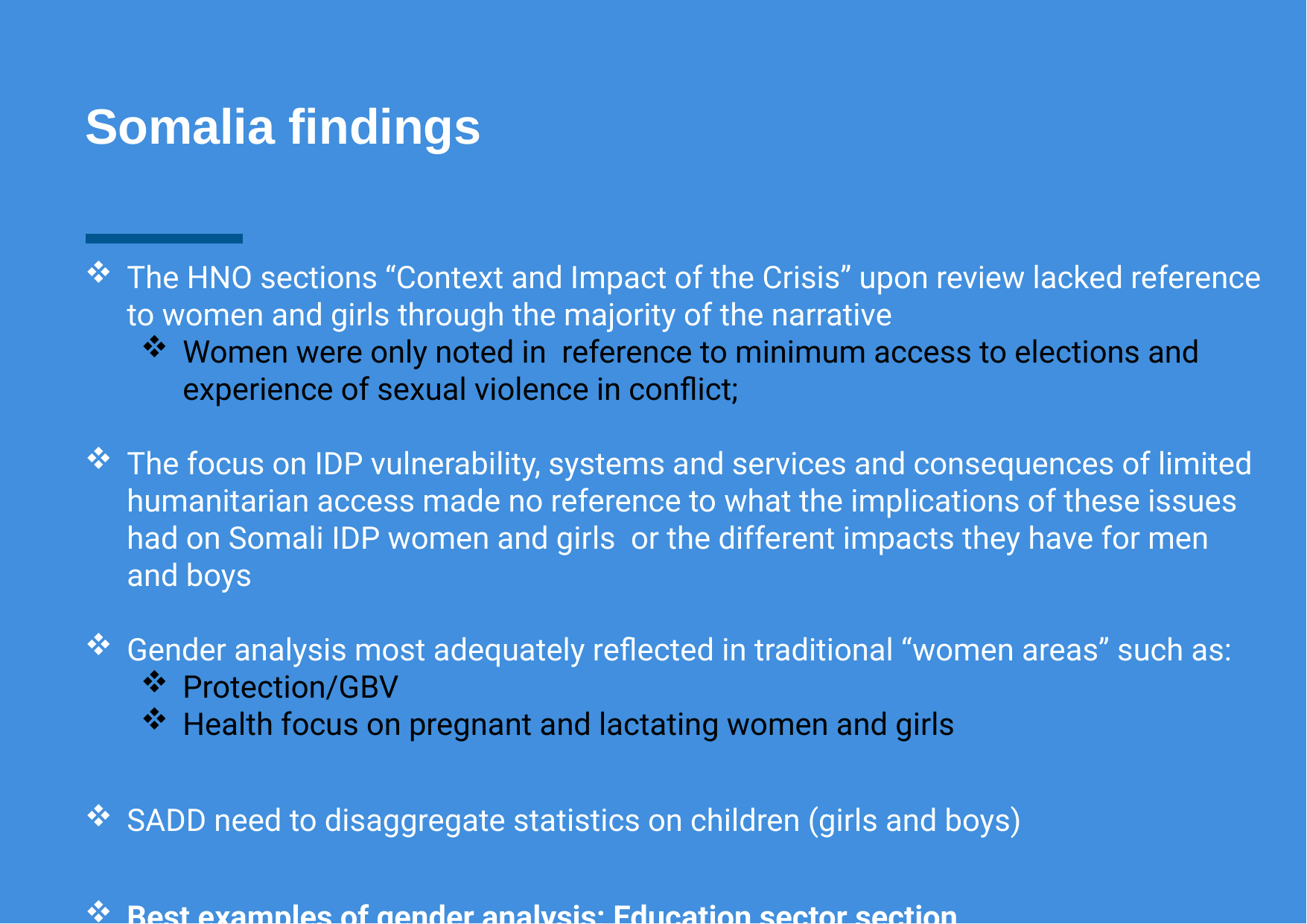

Somalia findings
The HNO sections “Context and Impact of the Crisis” upon review lacked reference to women and girls through the majority of the narrative
Women were only noted in  reference to minimum access to elections and experience of sexual violence in conflict;

The focus on IDP vulnerability, systems and services and consequences of limited humanitarian access made no reference to what the implications of these issues had on Somali IDP women and girls  or the different impacts they have for men and boys

Gender analysis most adequately reflected in traditional “women areas” such as:
Protection/GBV
Health focus on pregnant and lactating women and girls

SADD need to disaggregate statistics on children (girls and boys)

Best examples of gender analysis: Education sector section